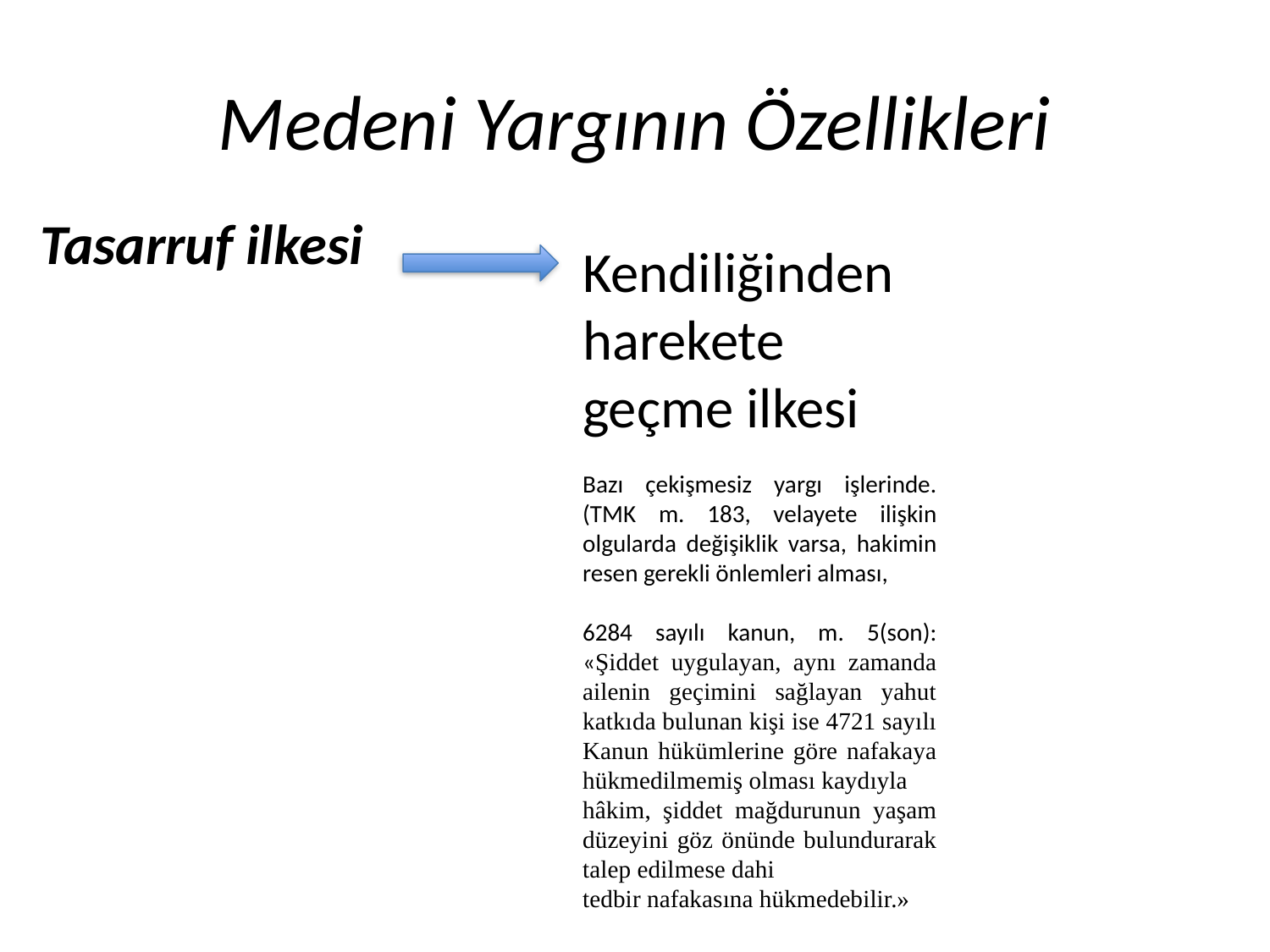

# Medeni Yargının Özellikleri
Tasarruf ilkesi

Kendiliğinden harekete geçme ilkesi

Bazı çekişmesiz yargı işlerinde. (TMK m. 183, velayete ilişkin olgularda değişiklik varsa, hakimin resen gerekli önlemleri alması,

6284 sayılı kanun, m. 5(son): «Şiddet uygulayan, aynı zamanda ailenin geçimini sağlayan yahut katkıda bulunan kişi ise 4721 sayılı Kanun hükümlerine göre nafakaya hükmedilmemiş olması kaydıyla
hâkim, şiddet mağdurunun yaşam düzeyini göz önünde bulundurarak talep edilmese dahi
tedbir nafakasına hükmedebilir.»